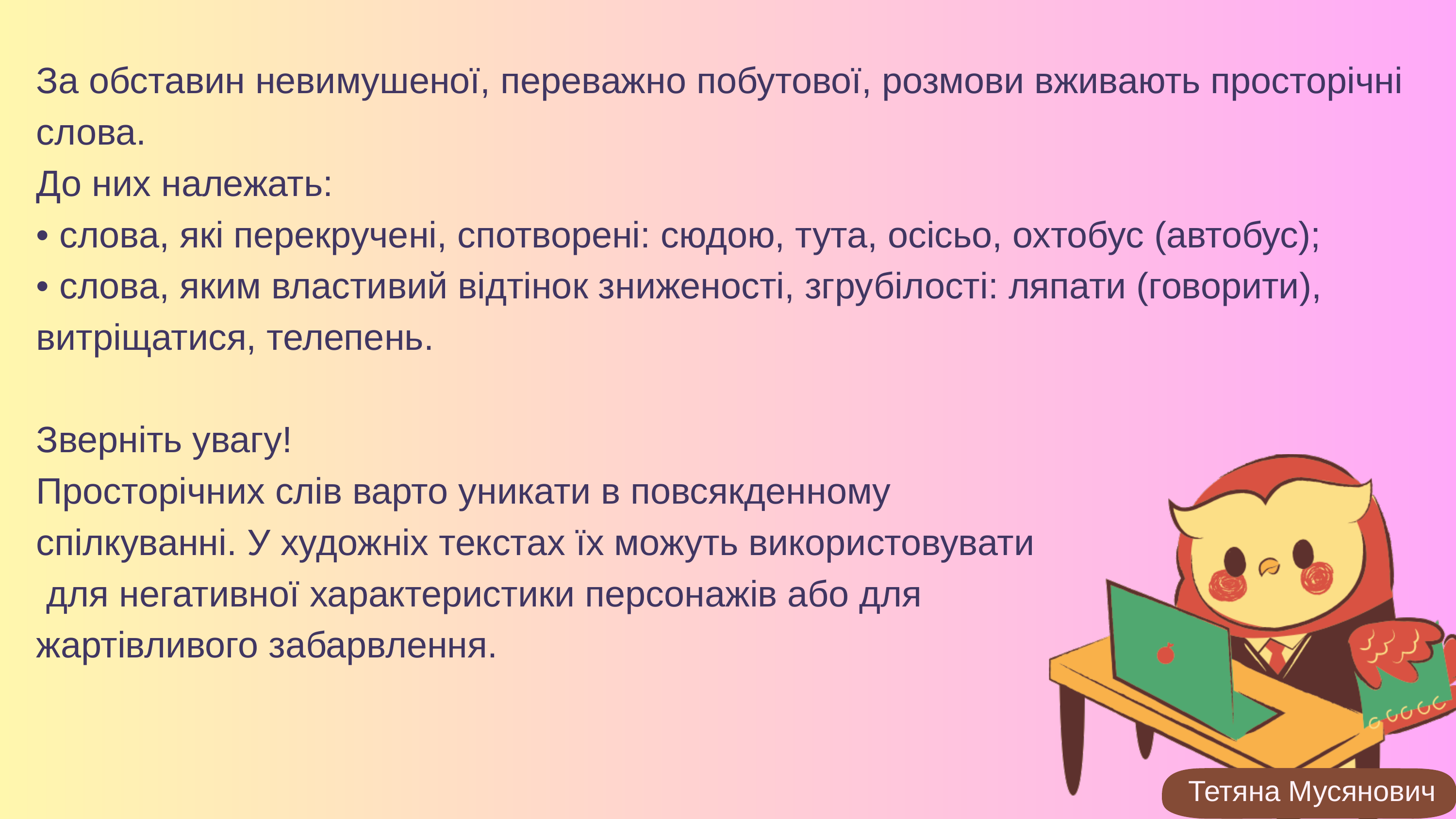

За обставин невимушеної, переважно побутової, розмови вживають просторічні слова.
До них належать:
• слова, які перекручені, спотворені: сюдою, тута, осісьо, охтобус (автобус);
• слова, яким властивий відтінок зниженості, згрубілості: ляпати (говорити), витріщатися, телепень.

Зверніть увагу!
Просторічних слів варто уникати в повсякденному
спілкуванні. У художніх текстах їх можуть використовувати
 для негативної характеристики персонажів або для
жартівливого забарвлення.

Тетяна Мусянович